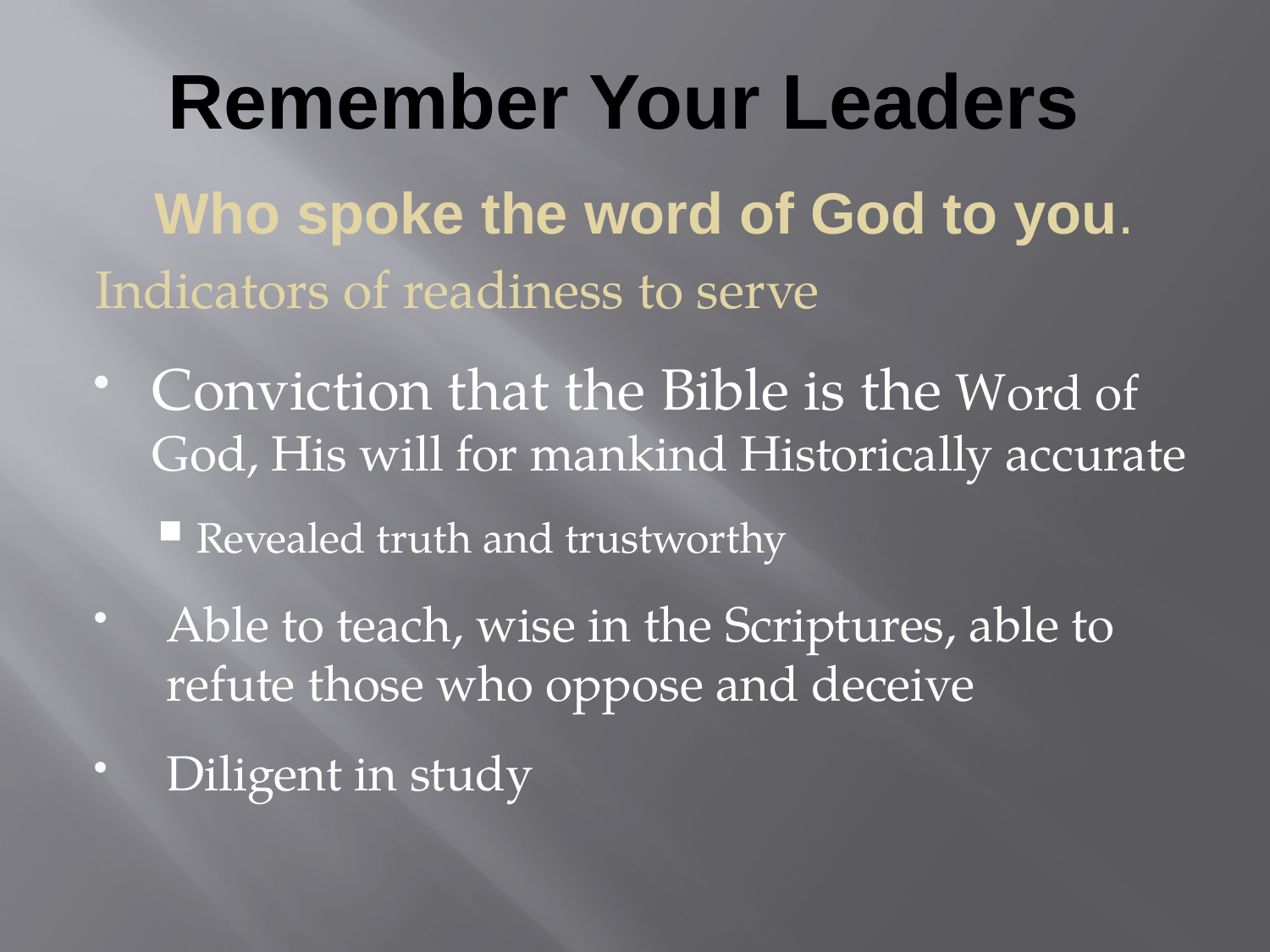

# Remember Your Leaders
Who spoke the word of God to you.
Indicators of readiness to serve
Conviction that the Bible is the Word of God, His will for mankind Historically accurate
Revealed truth and trustworthy
Able to teach, wise in the Scriptures, able to refute those who oppose and deceive
Diligent in study